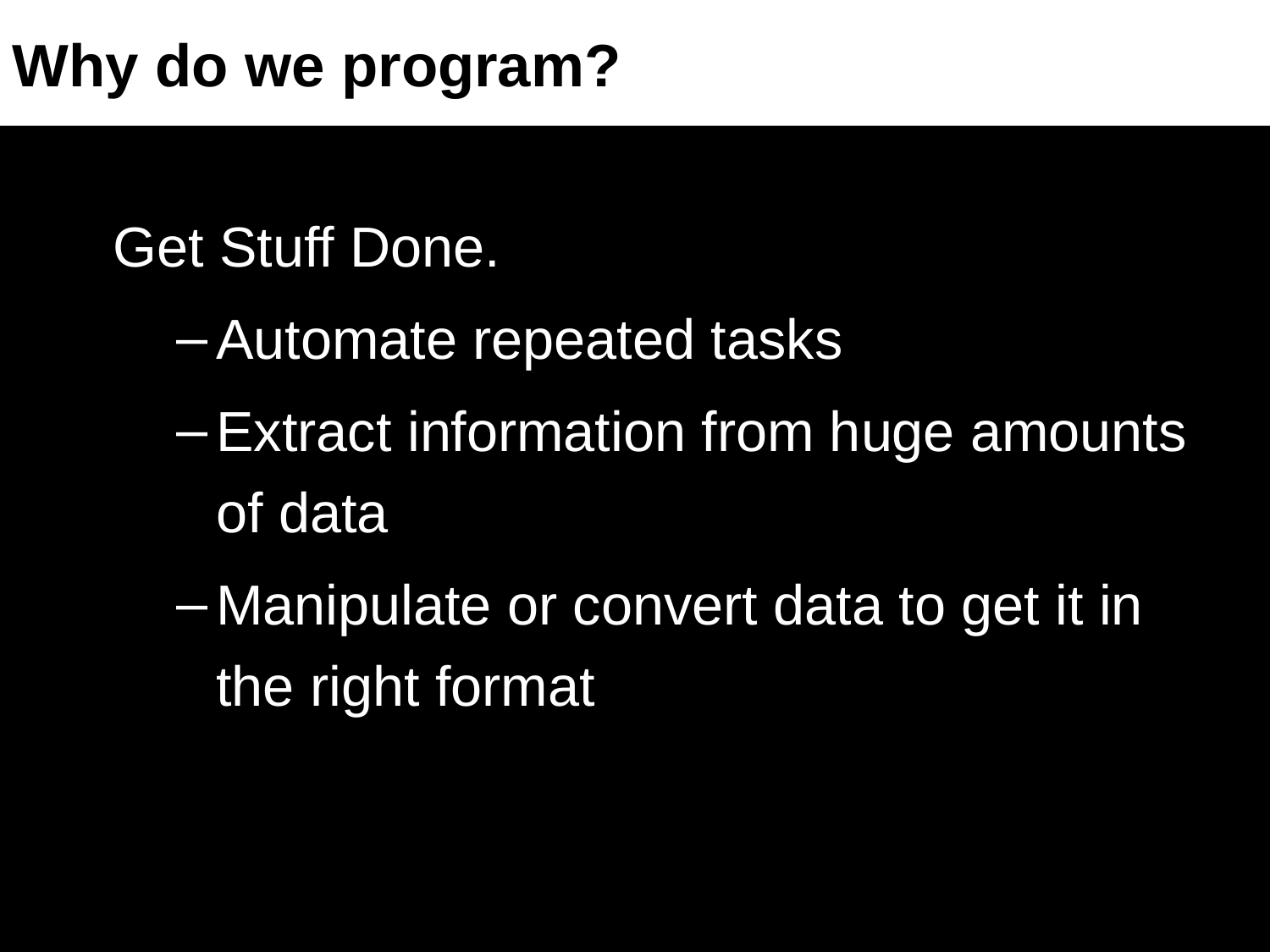

Why do we program?
Get Stuff Done.
Automate repeated tasks
Extract information from huge amounts of data
Manipulate or convert data to get it in the right format